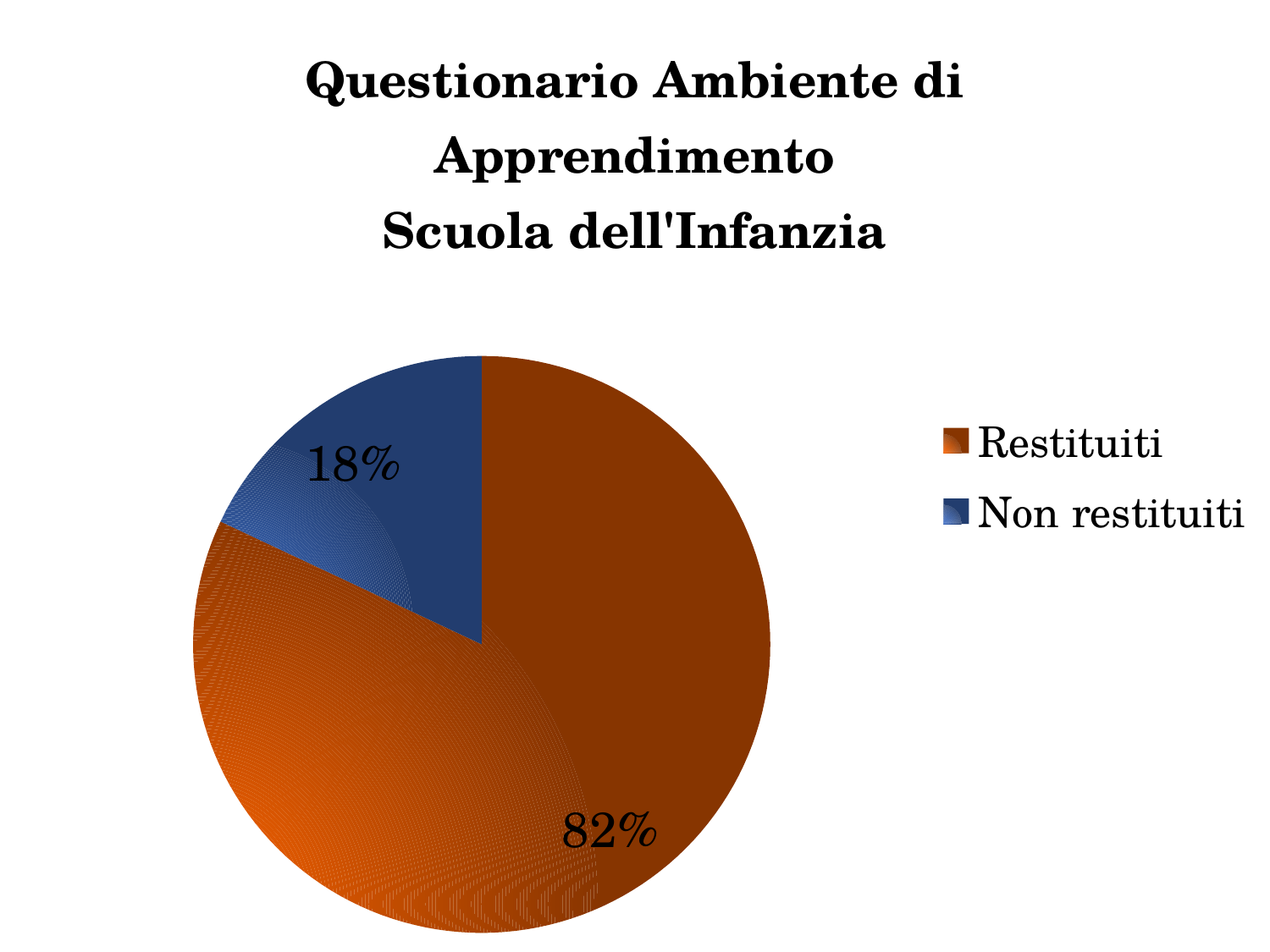

### Chart: Questionario Ambiente di Apprendimento
Scuola dell'Infanzia

| Category |  |
|---|---|
| Restituiti | 0.8200000000000002 |
| Non restituiti | 0.18000000000000005 |